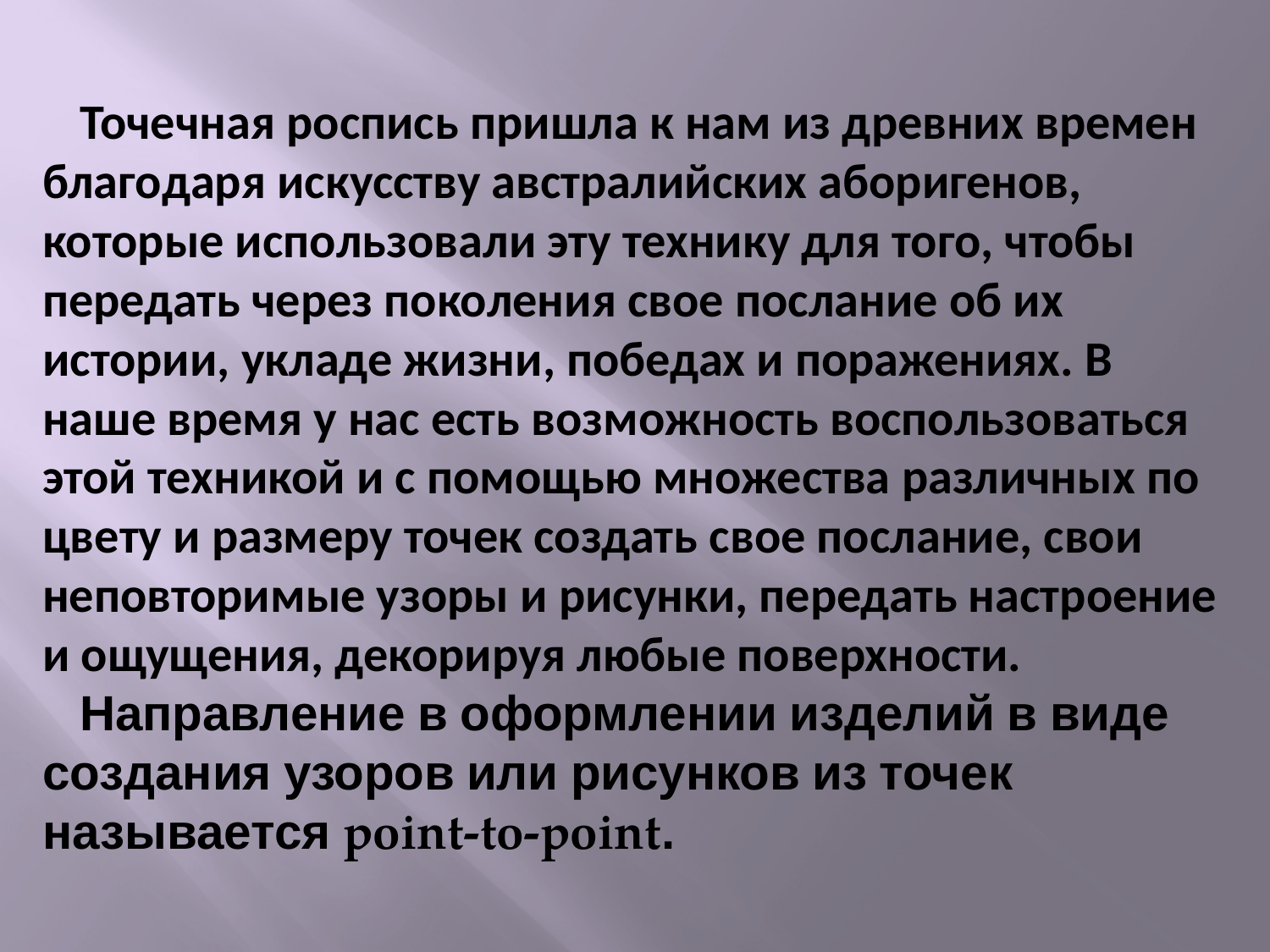

Точечная роспись пришла к нам из древних времен благодаря искусству австралийских аборигенов, которые использовали эту технику для того, чтобы передать через поколения свое послание об их истории, укладе жизни, победах и поражениях. В наше время у нас есть возможность воспользоваться этой техникой и с помощью множества различных по цвету и размеру точек создать свое послание, свои неповторимые узоры и рисунки, передать настроение и ощущения, декорируя любые поверхности.
Направление в оформлении изделий в виде создания узоров или рисунков из точек называется point-to-point.